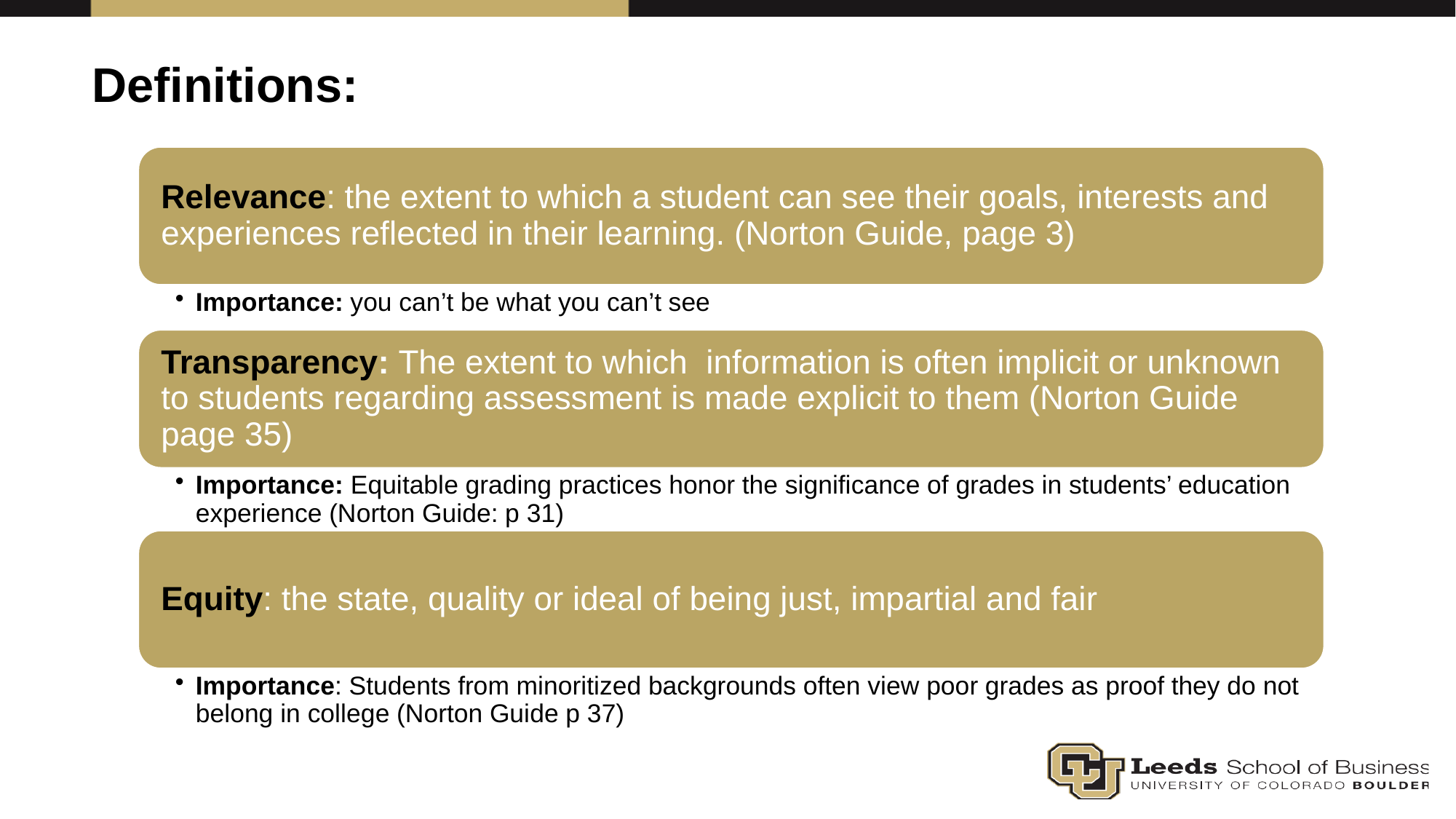

# Definitions:
Relevance: the extent to which a student can see their goals, interests and experiences reflected in their learning. (Norton Guide, page 3)
Importance: you can’t be what you can’t see
Transparency: The extent to which  information is often implicit or unknown to students regarding assessment is made explicit to them (Norton Guide page 35)
Importance: Equitable grading practices honor the significance of grades in students’ education experience (Norton Guide: p 31)
Equity: the state, quality or ideal of being just, impartial and fair
Importance: Students from minoritized backgrounds often view poor grades as proof they do not belong in college (Norton Guide p 37)